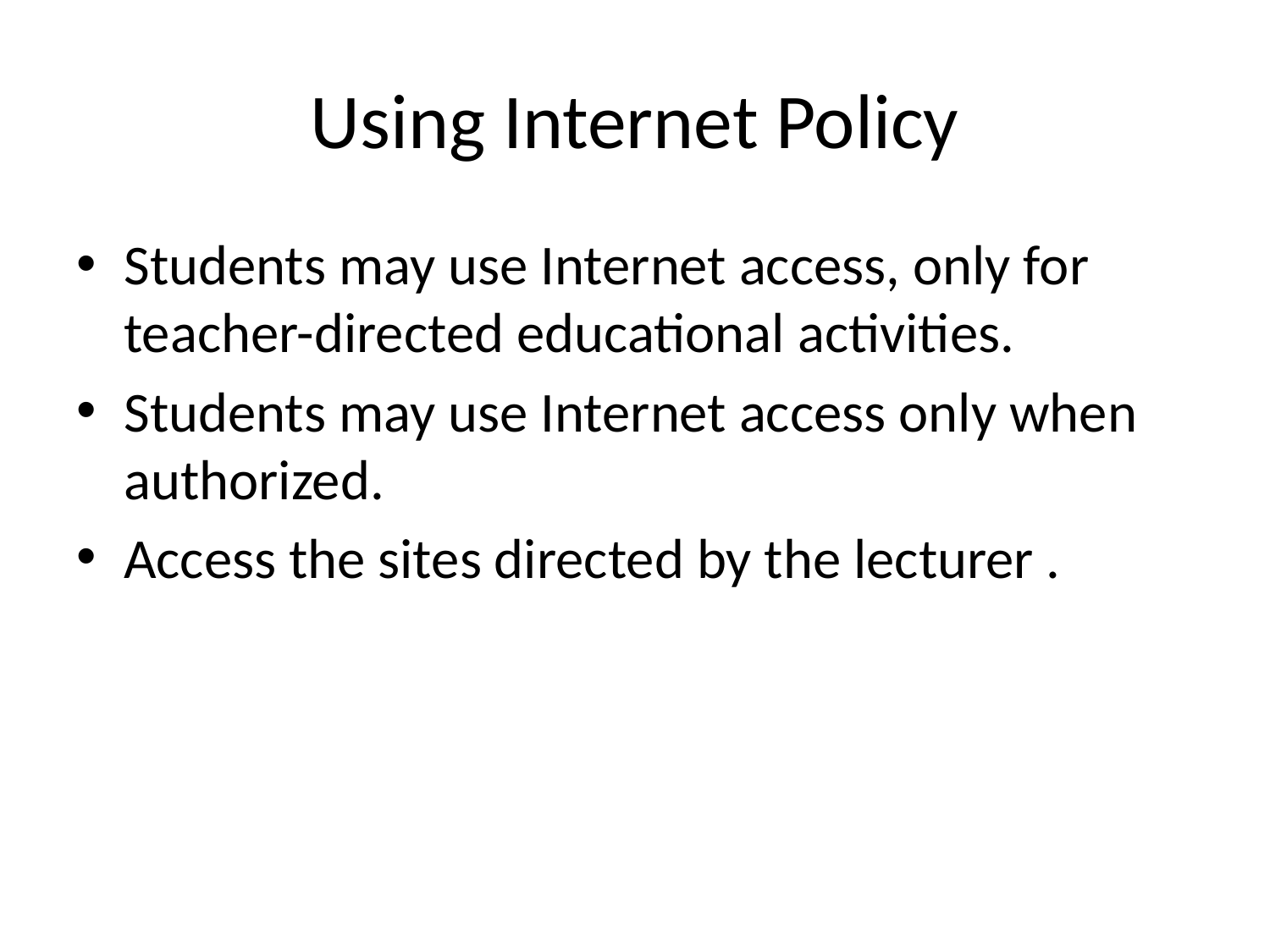

# Using Internet Policy
Students may use Internet access, only for teacher-directed educational activities.
Students may use Internet access only when authorized.
Access the sites directed by the lecturer .